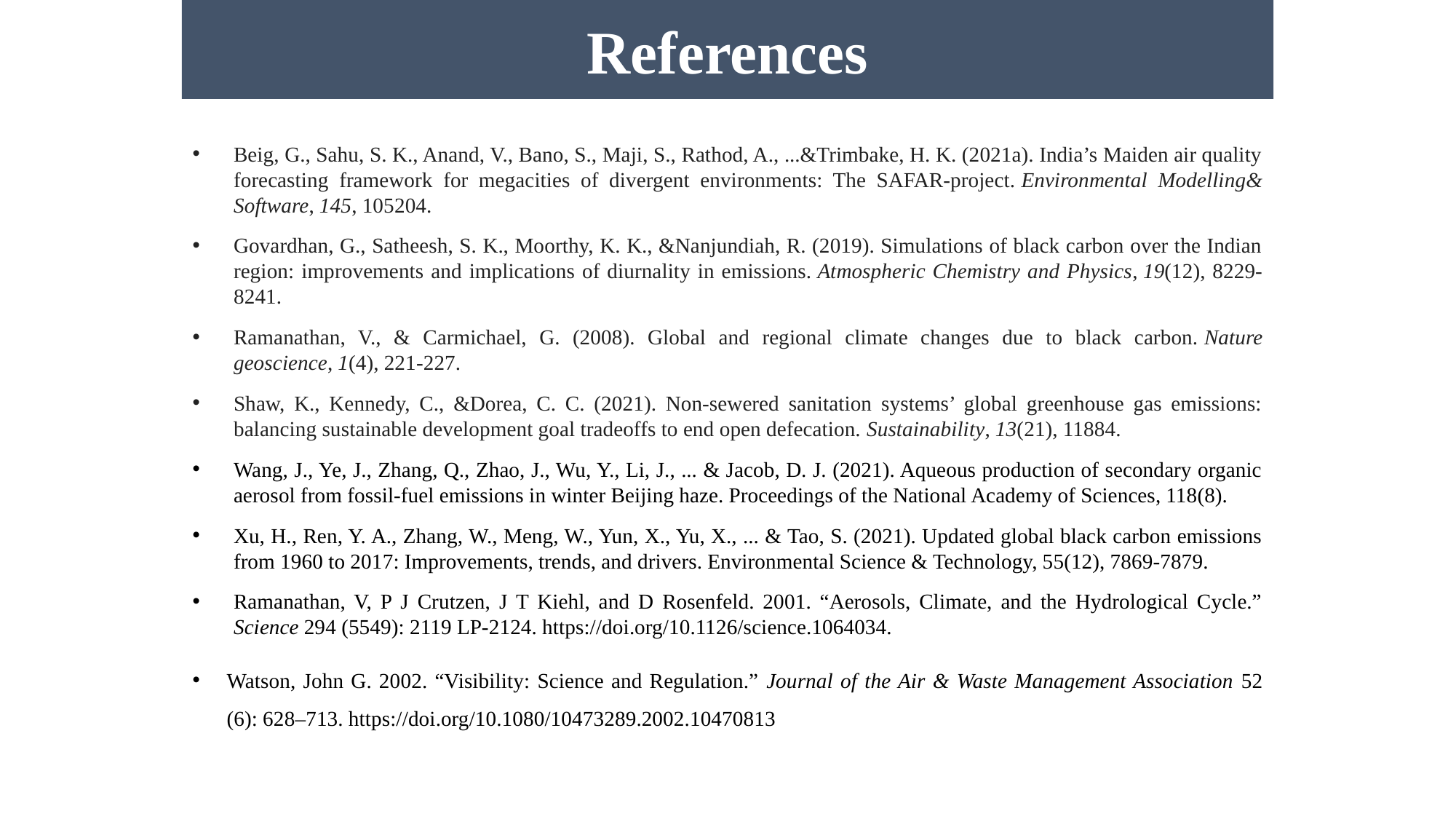

References
Beig, G., Sahu, S. K., Anand, V., Bano, S., Maji, S., Rathod, A., ...&Trimbake, H. K. (2021a). India’s Maiden air quality forecasting framework for megacities of divergent environments: The SAFAR-project. Environmental Modelling& Software, 145, 105204.
Govardhan, G., Satheesh, S. K., Moorthy, K. K., &Nanjundiah, R. (2019). Simulations of black carbon over the Indian region: improvements and implications of diurnality in emissions. Atmospheric Chemistry and Physics, 19(12), 8229-8241.
Ramanathan, V., & Carmichael, G. (2008). Global and regional climate changes due to black carbon. Nature geoscience, 1(4), 221-227.
Shaw, K., Kennedy, C., &Dorea, C. C. (2021). Non-sewered sanitation systems’ global greenhouse gas emissions: balancing sustainable development goal tradeoffs to end open defecation. Sustainability, 13(21), 11884.
Wang, J., Ye, J., Zhang, Q., Zhao, J., Wu, Y., Li, J., ... & Jacob, D. J. (2021). Aqueous production of secondary organic aerosol from fossil-fuel emissions in winter Beijing haze. Proceedings of the National Academy of Sciences, 118(8).
Xu, H., Ren, Y. A., Zhang, W., Meng, W., Yun, X., Yu, X., ... & Tao, S. (2021). Updated global black carbon emissions from 1960 to 2017: Improvements, trends, and drivers. Environmental Science & Technology, 55(12), 7869-7879.
Ramanathan, V, P J Crutzen, J T Kiehl, and D Rosenfeld. 2001. “Aerosols, Climate, and the Hydrological Cycle.” Science 294 (5549): 2119 LP-2124. https://doi.org/10.1126/science.1064034.
Watson, John G. 2002. “Visibility: Science and Regulation.” Journal of the Air & Waste Management Association 52 (6): 628–713. https://doi.org/10.1080/10473289.2002.10470813